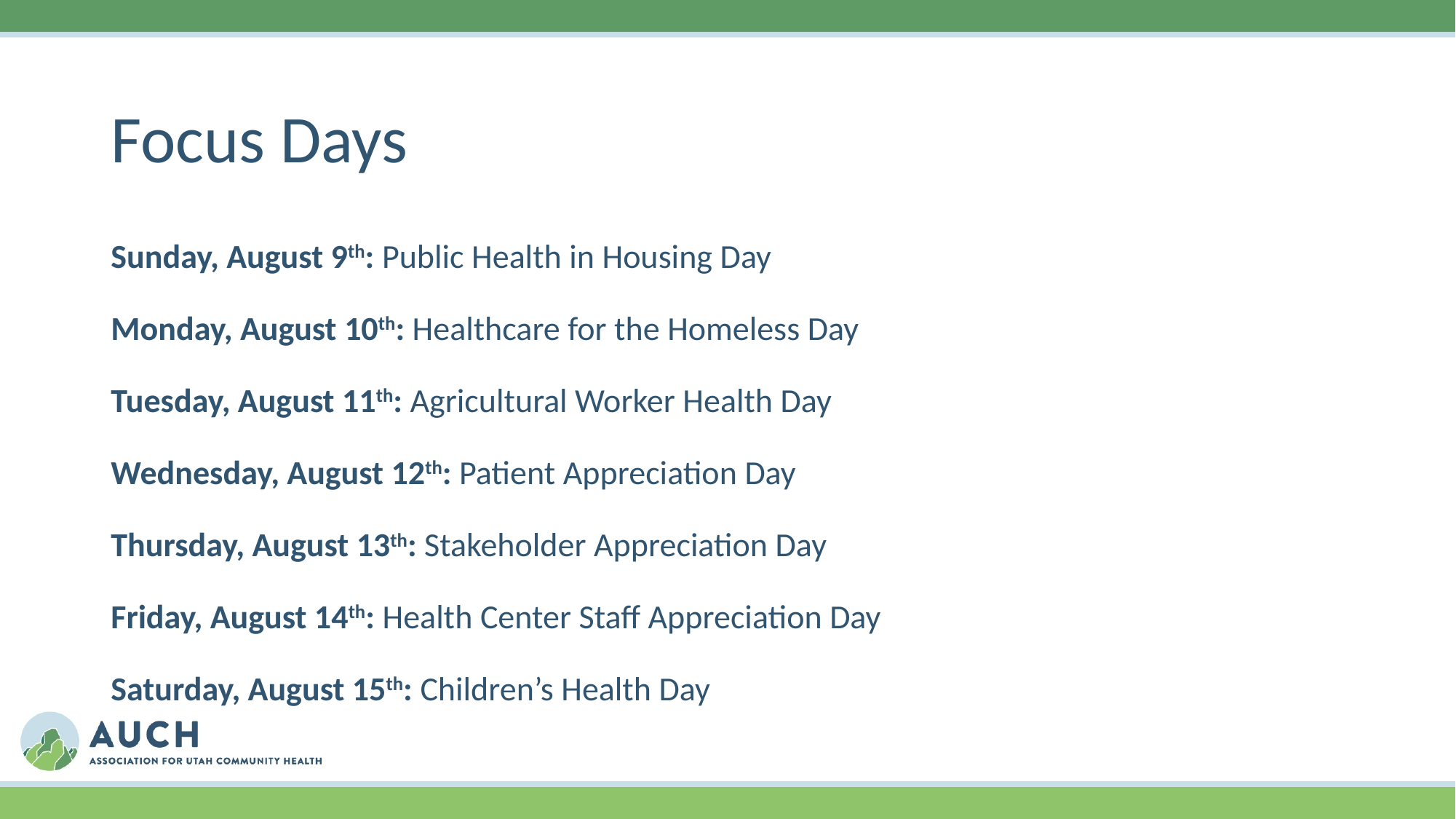

# Focus Days
Sunday, August 9th: Public Health in Housing Day
Monday, August 10th: Healthcare for the Homeless Day
Tuesday, August 11th: Agricultural Worker Health Day
Wednesday, August 12th: Patient Appreciation Day
Thursday, August 13th: Stakeholder Appreciation Day
Friday, August 14th: Health Center Staff Appreciation Day
Saturday, August 15th: Children’s Health Day